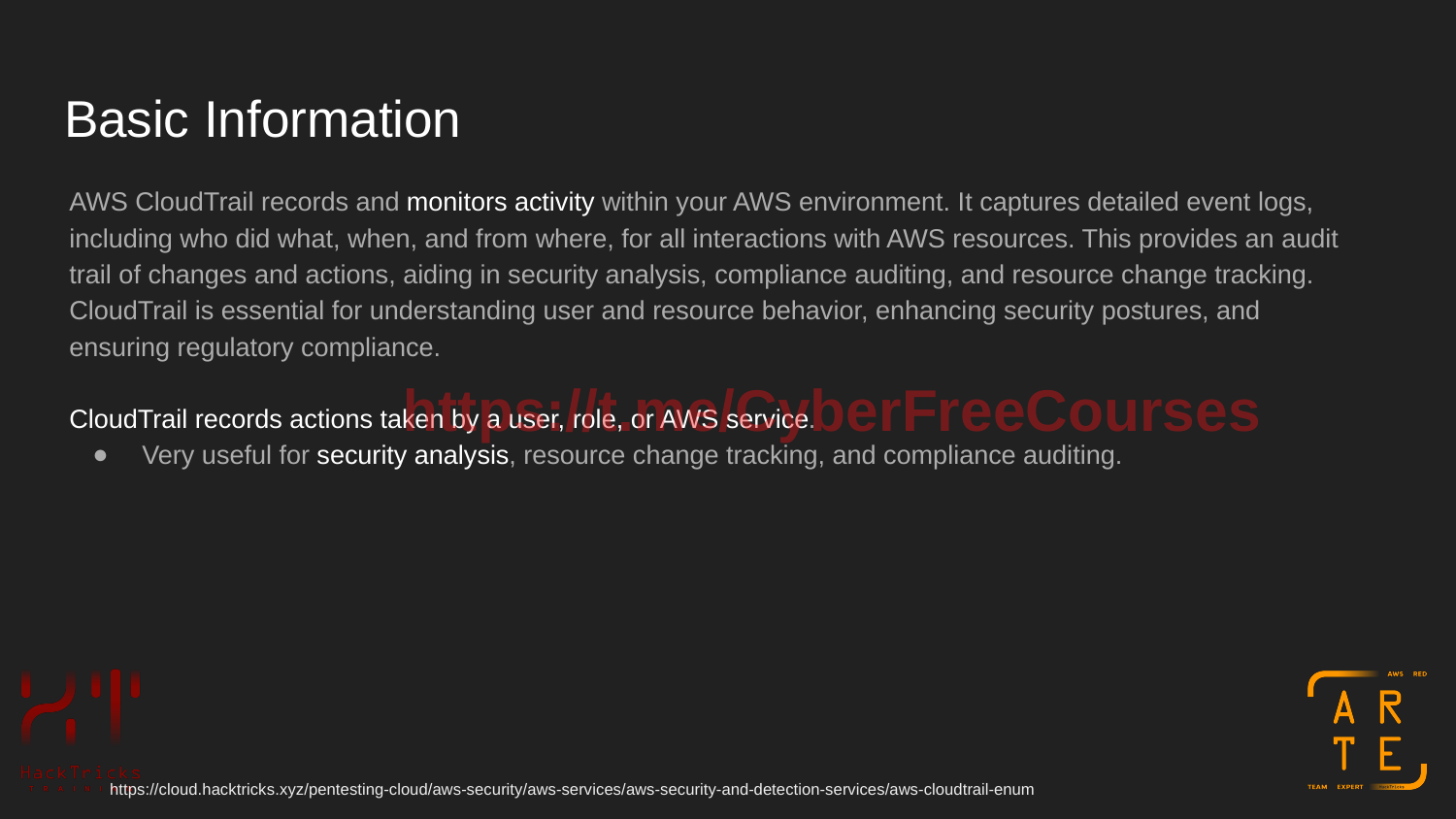

# Basic Information
AWS CloudTrail records and monitors activity within your AWS environment. It captures detailed event logs, including who did what, when, and from where, for all interactions with AWS resources. This provides an audit trail of changes and actions, aiding in security analysis, compliance auditing, and resource change tracking. CloudTrail is essential for understanding user and resource behavior, enhancing security postures, and ensuring regulatory compliance.

CloudTrail records actions taken by a user, role, or AWS service.
Very useful for security analysis, resource change tracking, and compliance auditing.

https://t.me/CyberFreeCourses
https://cloud.hacktricks.xyz/pentesting-cloud/aws-security/aws-services/aws-security-and-detection-services/aws-cloudtrail-enum